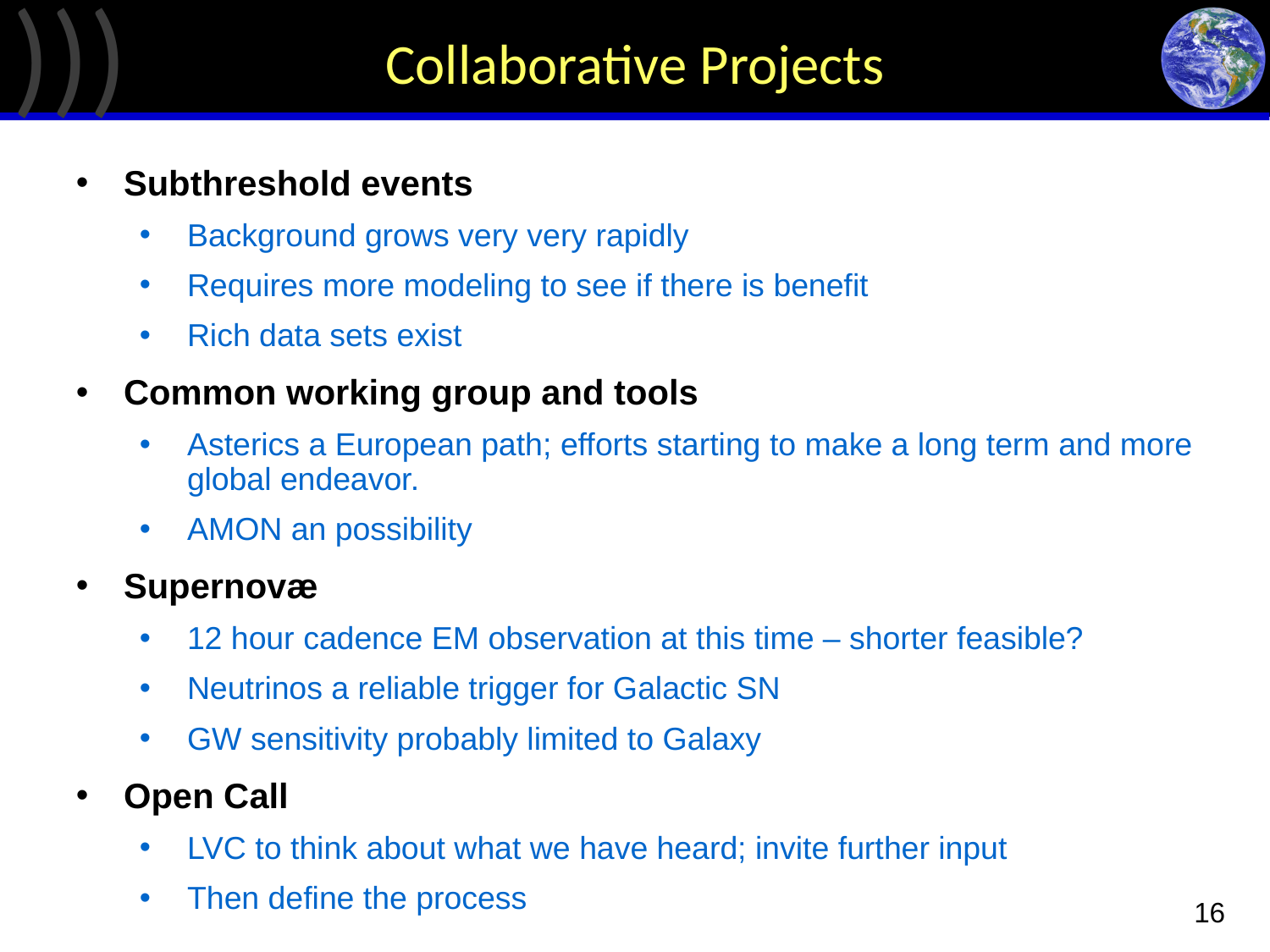

# Collaborative Projects
Subthreshold events
Background grows very very rapidly
Requires more modeling to see if there is benefit
Rich data sets exist
Common working group and tools
Asterics a European path; efforts starting to make a long term and more global endeavor.
AMON an possibility
Supernovæ
12 hour cadence EM observation at this time – shorter feasible?
Neutrinos a reliable trigger for Galactic SN
GW sensitivity probably limited to Galaxy
Open Call
LVC to think about what we have heard; invite further input
Then define the process
16